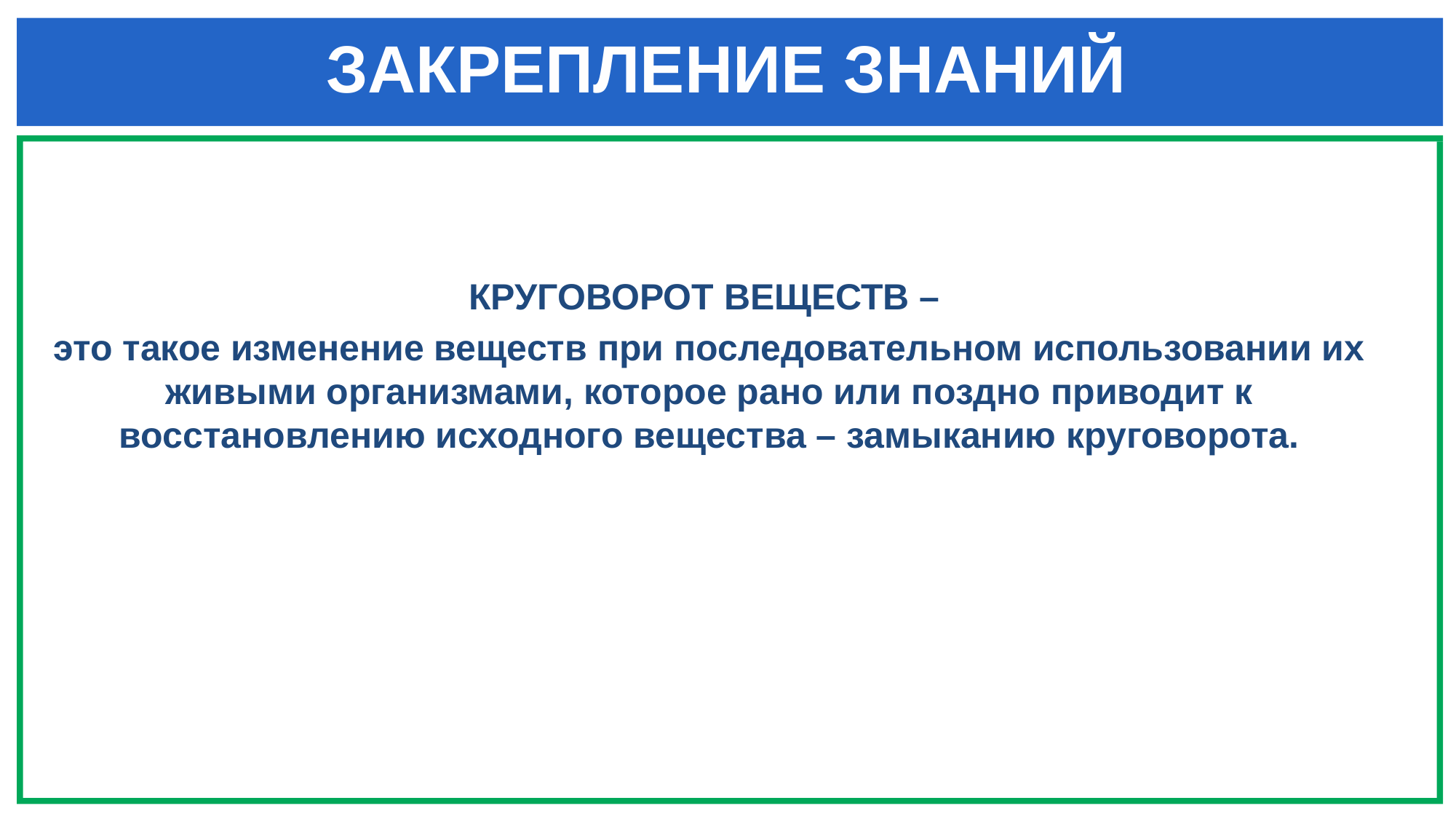

# ЗАКРЕПЛЕНИЕ ЗНАНИЙ

КРУГОВОРОТ ВЕЩЕСТВ –
это такое изменение веществ при последовательном использовании их живыми организмами, которое рано или поздно приводит к восстановлению исходного вещества – замыканию круговорота.